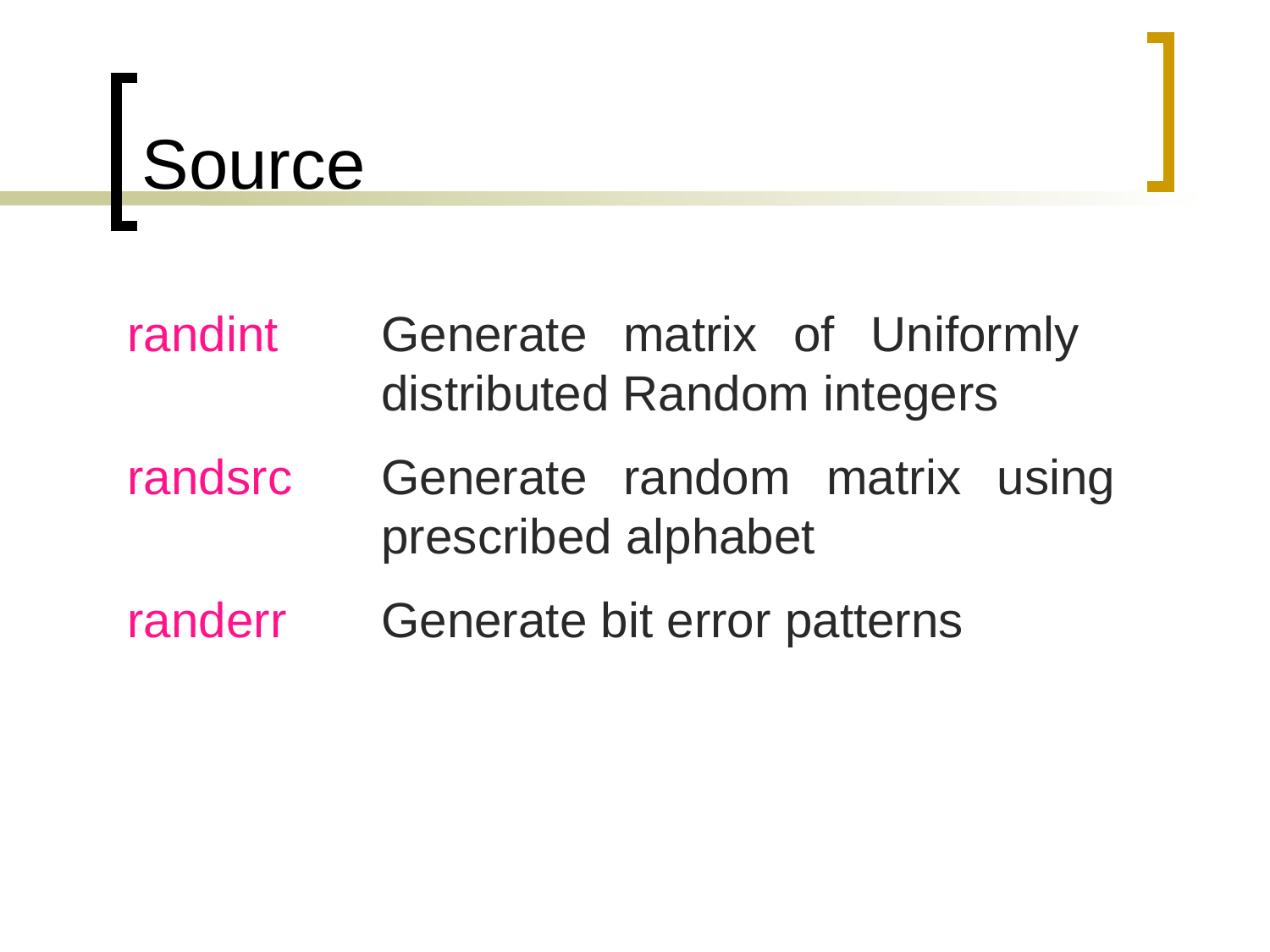

# Source
randint	Generate matrix of Uniformly 			distributed Random integers
randsrc	Generate random matrix using 			prescribed alphabet
randerr	Generate bit error patterns